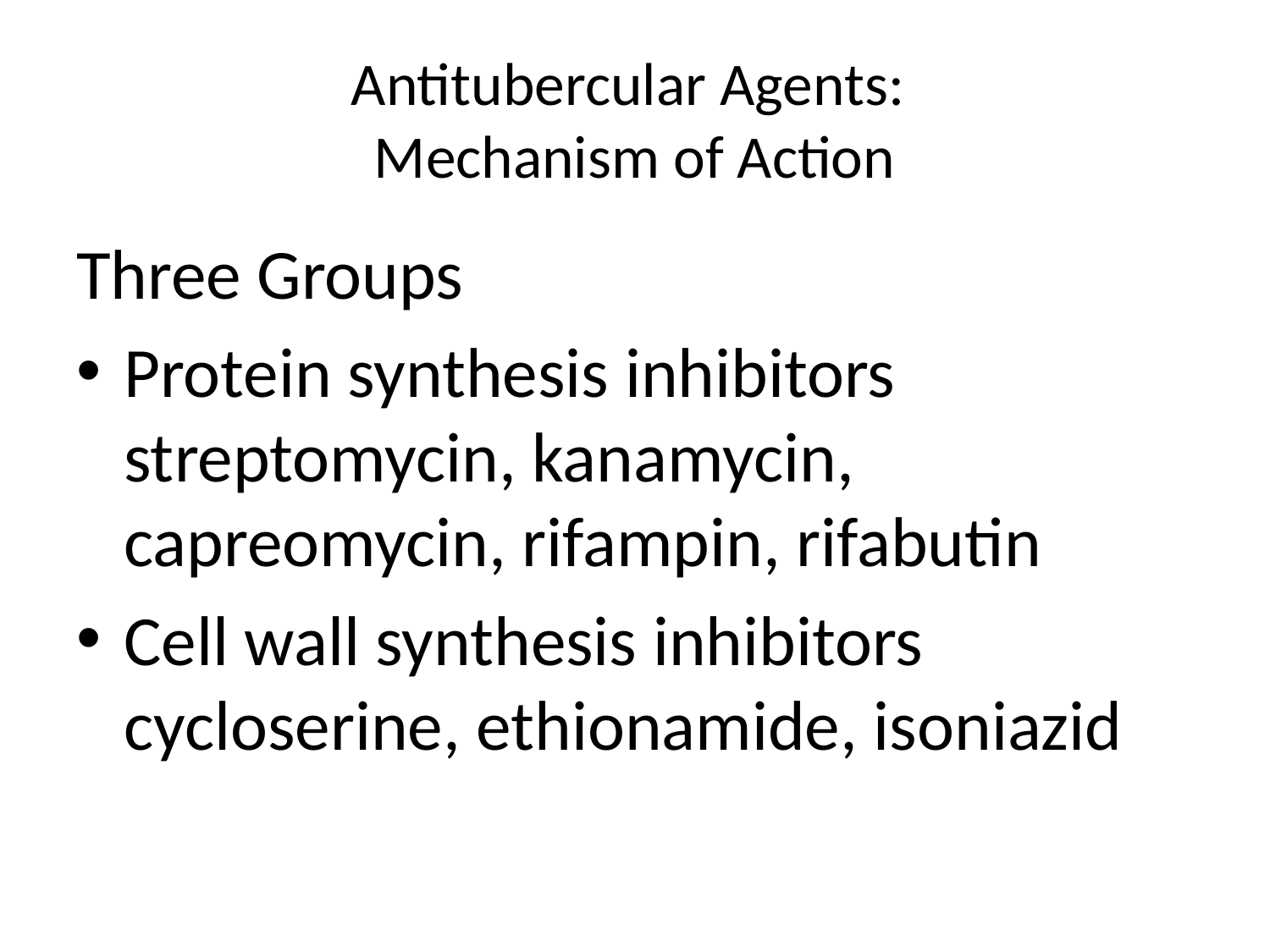

# Antitubercular Agents: Mechanism of Action
Three Groups
Protein synthesis inhibitors streptomycin, kanamycin, capreomycin, rifampin, rifabutin
Cell wall synthesis inhibitors cycloserine, ethionamide, isoniazid